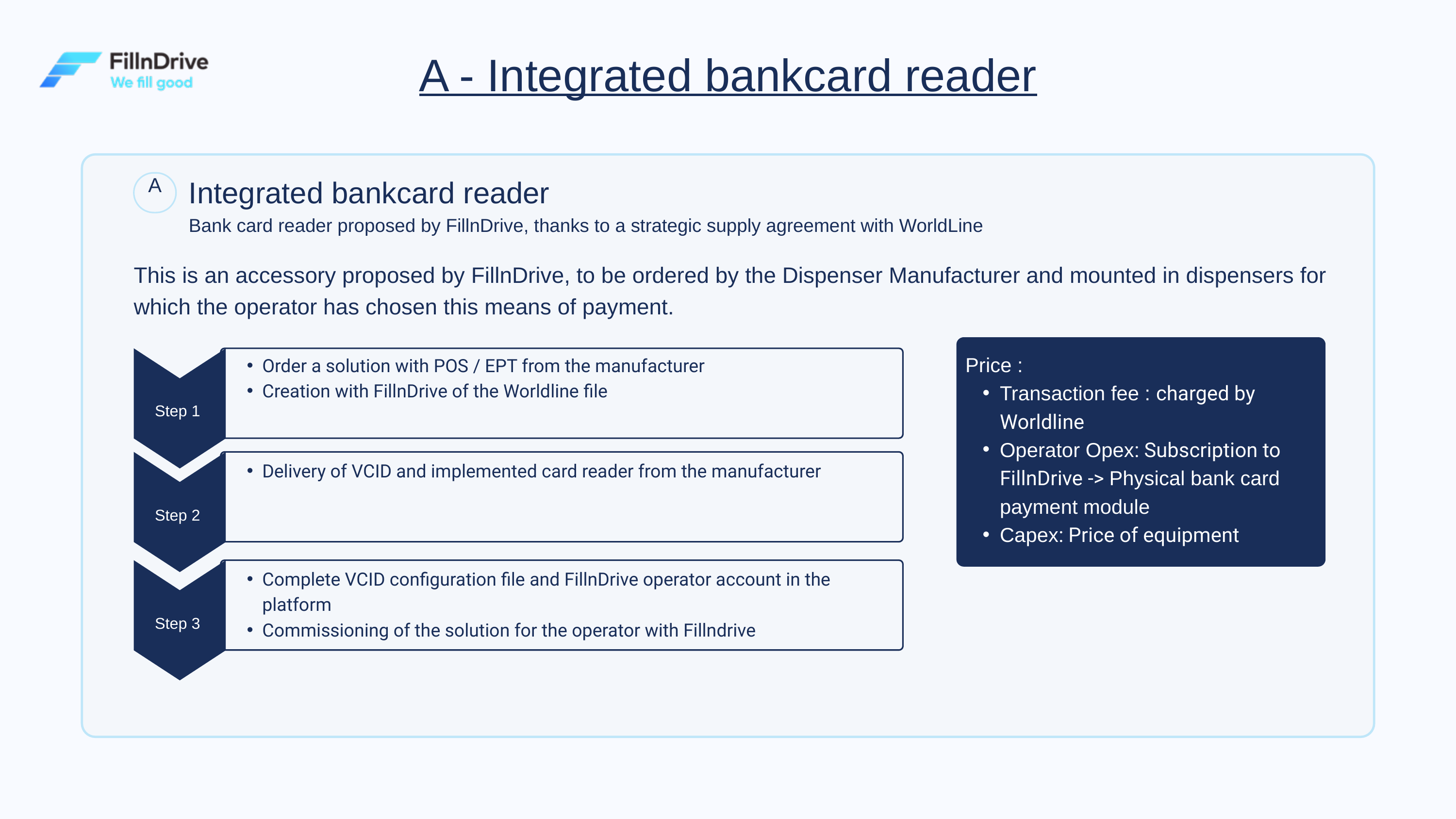

A - Integrated bankcard reader

Integrated bankcard reader

A
Bank card reader proposed by FillnDrive, thanks to a strategic supply agreement with WorldLine
This is an accessory proposed by FillnDrive, to be ordered by the Dispenser Manufacturer and mounted in dispensers for which the operator has chosen this means of payment.

Price :
Transaction fee : charged by Worldline
Operator Opex: Subscription to FillnDrive -> Physical bank card payment module
Capex: Price of equipment

Order a solution with POS / EPT from the manufacturer
Creation with FillnDrive of the Worldline file

Step 1

Delivery of VCID and implemented card reader from the manufacturer

Step 2

Complete VCID configuration file and FillnDrive operator account in the platform
Commissioning of the solution for the operator with Fillndrive

Step 3